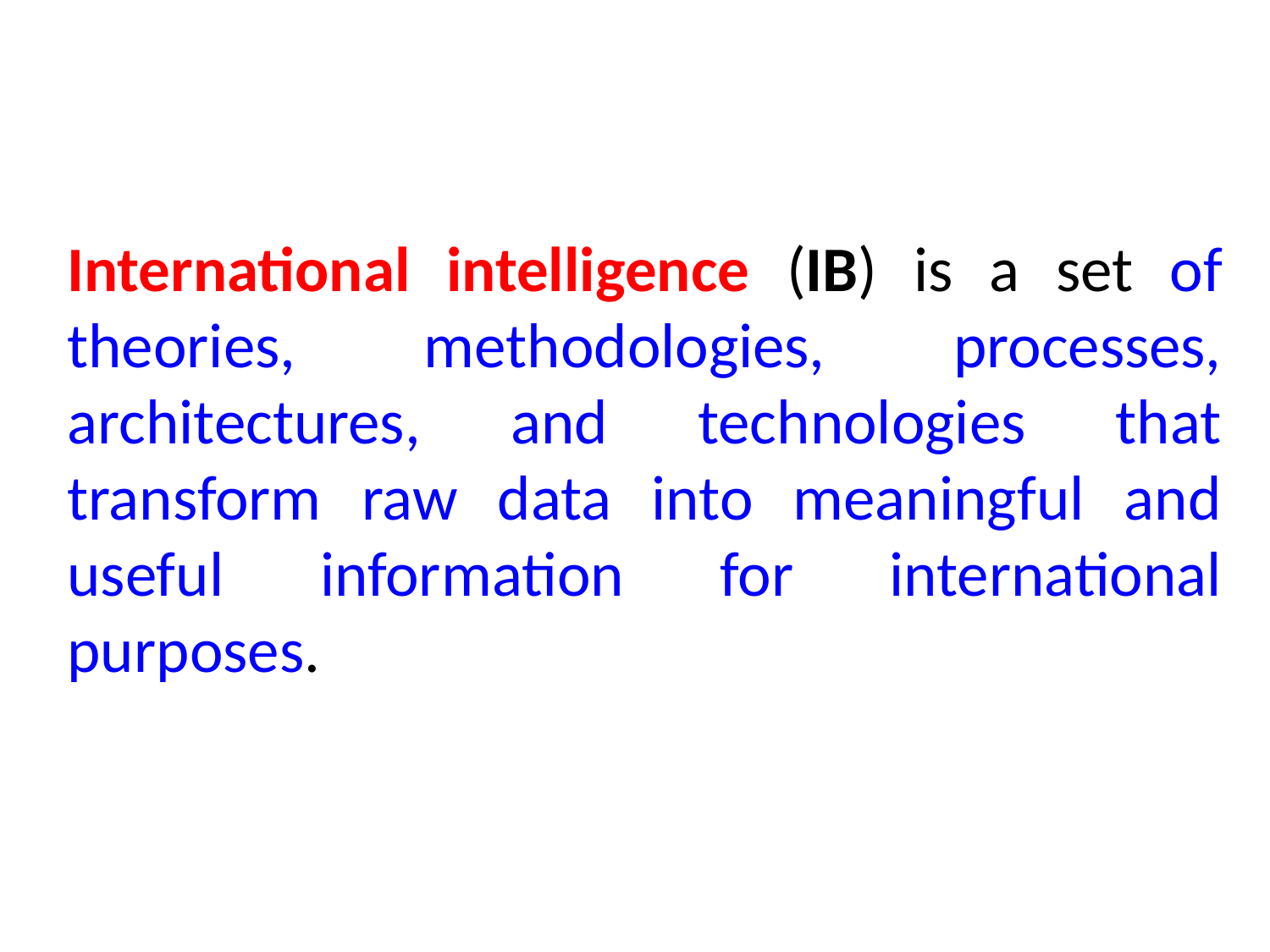

International intelligence (IB) is a set of theories, methodologies, processes, architectures, and technologies that transform raw data into meaningful and useful information for international purposes.